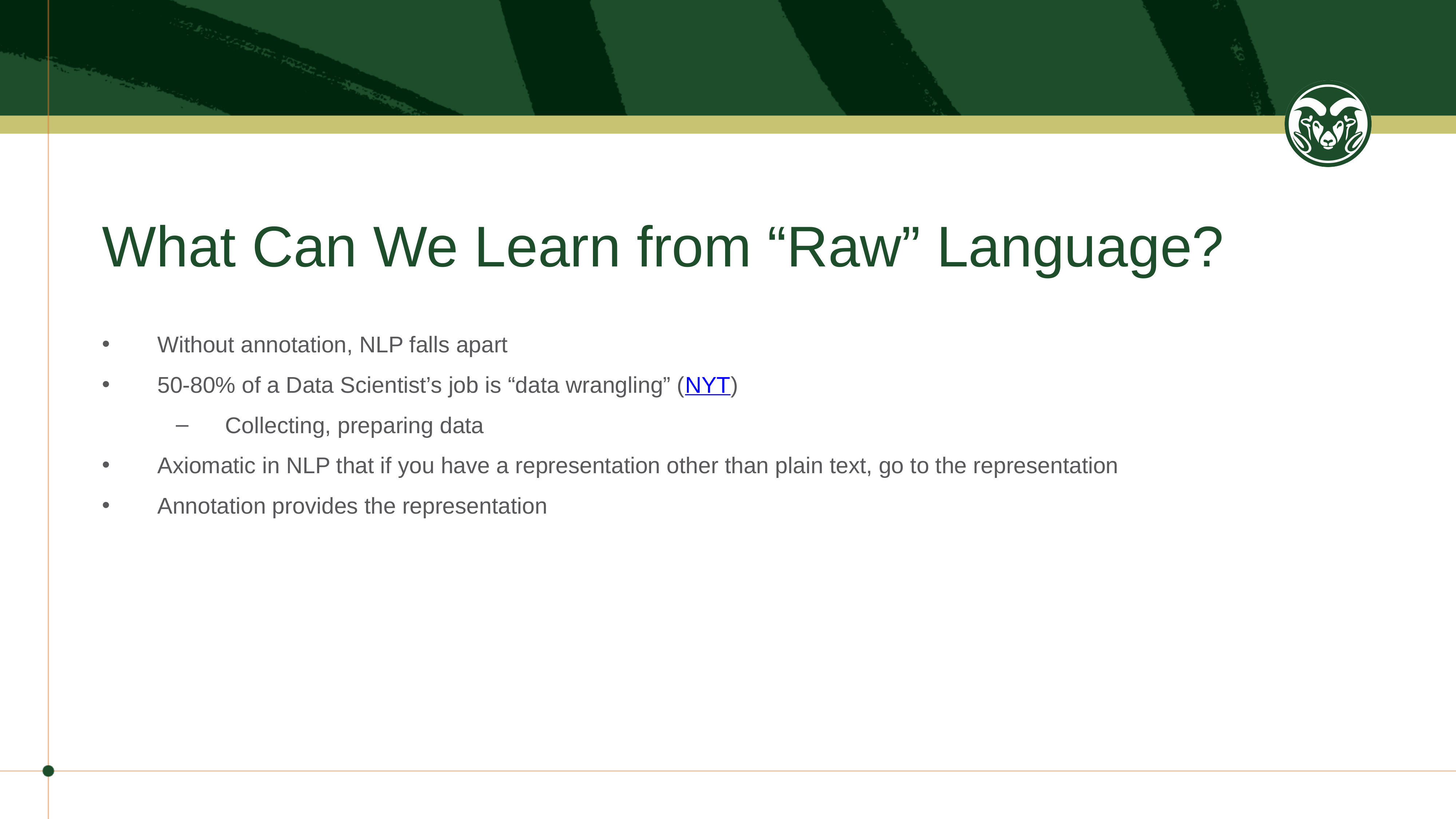

# What Can We Learn from “Raw” Language?
Without annotation, NLP falls apart
50-80% of a Data Scientist’s job is “data wrangling” (NYT)
Collecting, preparing data
Axiomatic in NLP that if you have a representation other than plain text, go to the representation
Annotation provides the representation